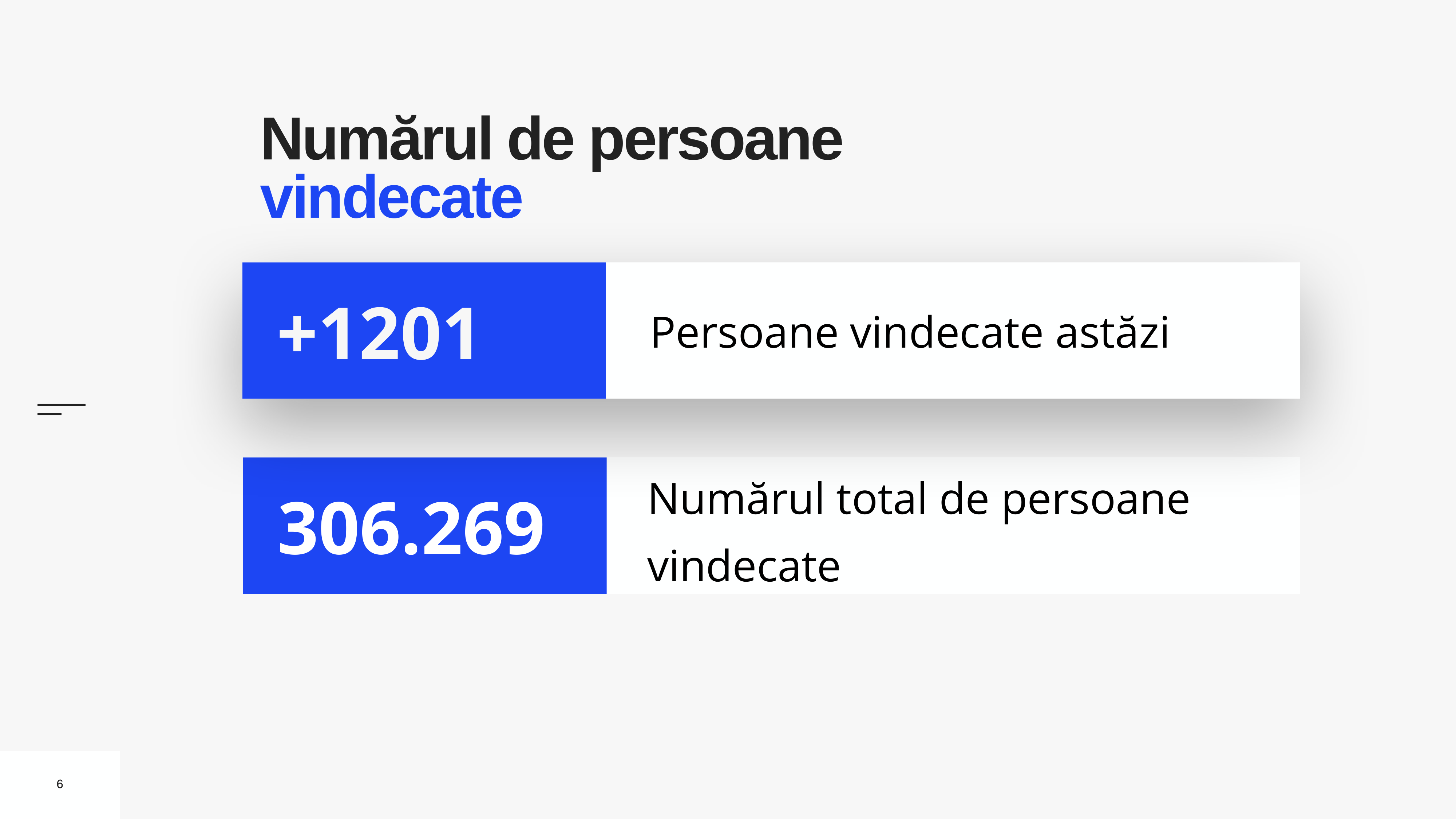

# Numărul de persoane vindecate

Persoane vindecate astăzi

+1201

Numărul total de persoane vindecate

306.269
6
6